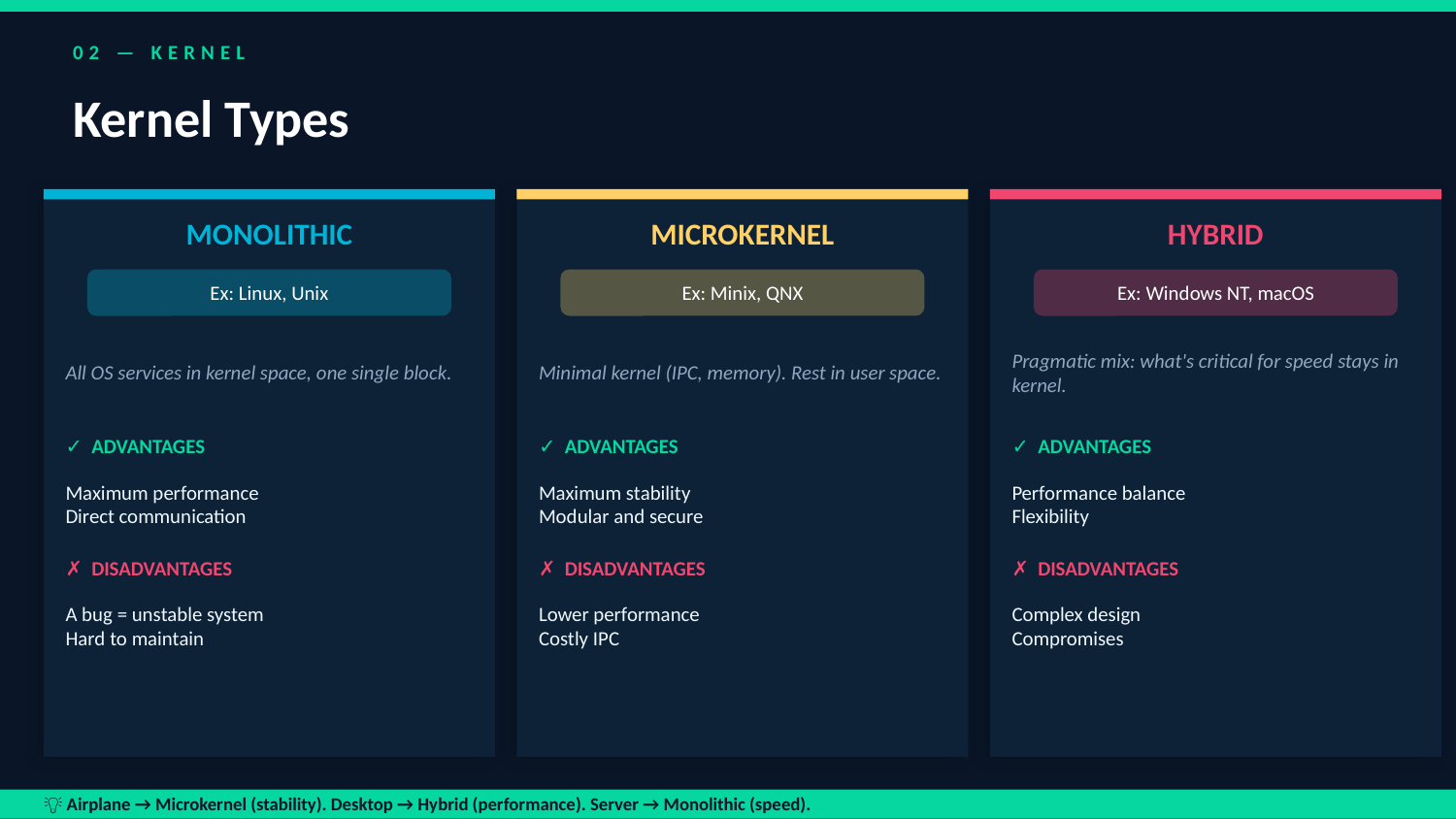

02 — KERNEL
Kernel Types

MONOLITHIC
MICROKERNEL
HYBRID

Ex: Linux, Unix

Ex: Minix, QNX

Ex: Windows NT, macOS
All OS services in kernel space, one single block.
Minimal kernel (IPC, memory). Rest in user space.
Pragmatic mix: what's critical for speed stays in kernel.
✓  ADVANTAGES
✓  ADVANTAGES
✓  ADVANTAGES
Maximum performance
Direct communication
Maximum stability
Modular and secure
Performance balance
Flexibility
✗  DISADVANTAGES
✗  DISADVANTAGES
✗  DISADVANTAGES
A bug = unstable system
Hard to maintain
Lower performance
Costly IPC
Complex design
Compromises
💡 Airplane → Microkernel (stability). Desktop → Hybrid (performance). Server → Monolithic (speed).